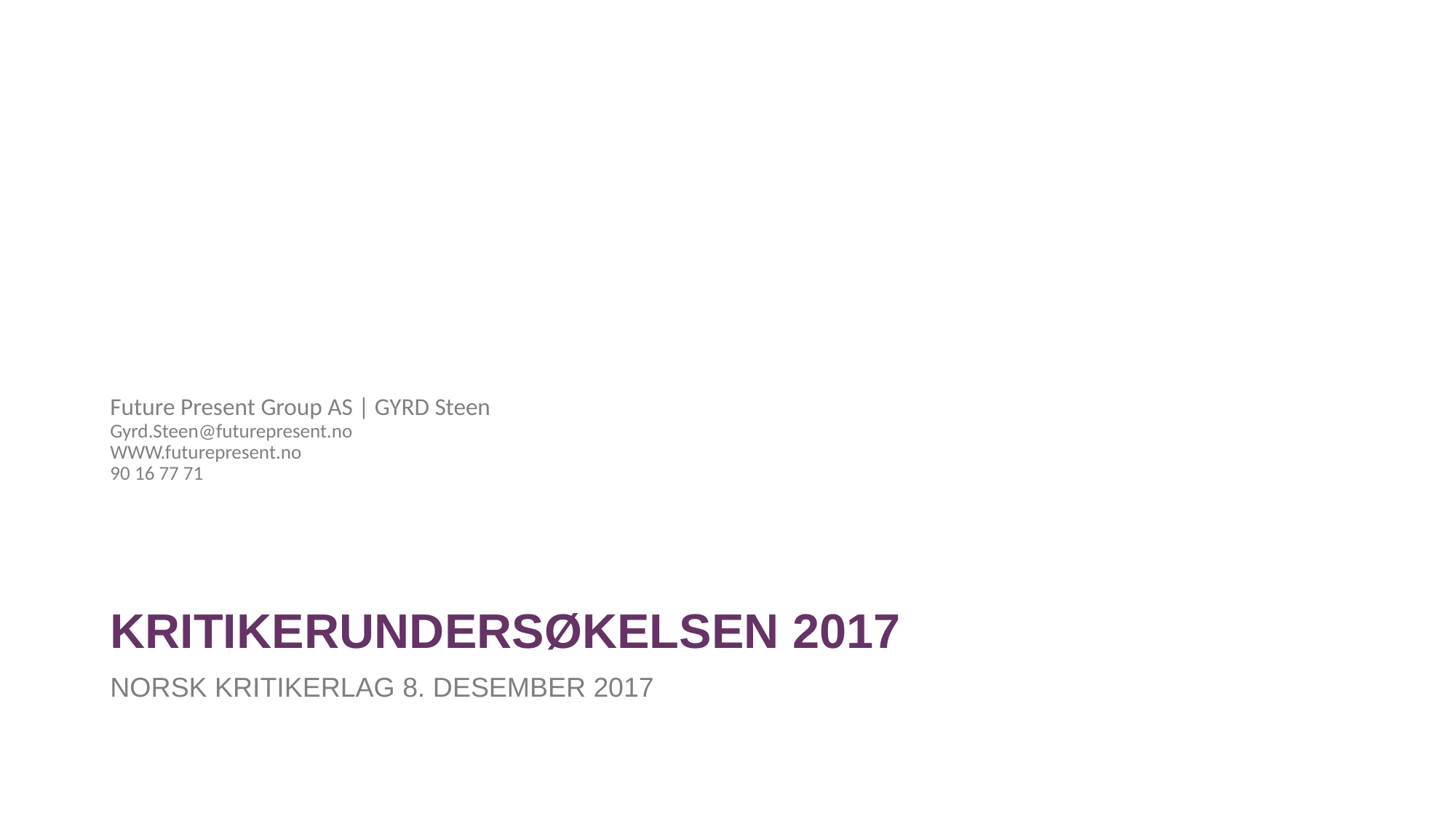

# Future Present Group AS | GYRD Steen Gyrd.Steen@futurepresent.no WWW.futurepresent.no 90 16 77 71
Kritikerundersøkelsen 2017
Norsk kritikerlag 8. desember 2017